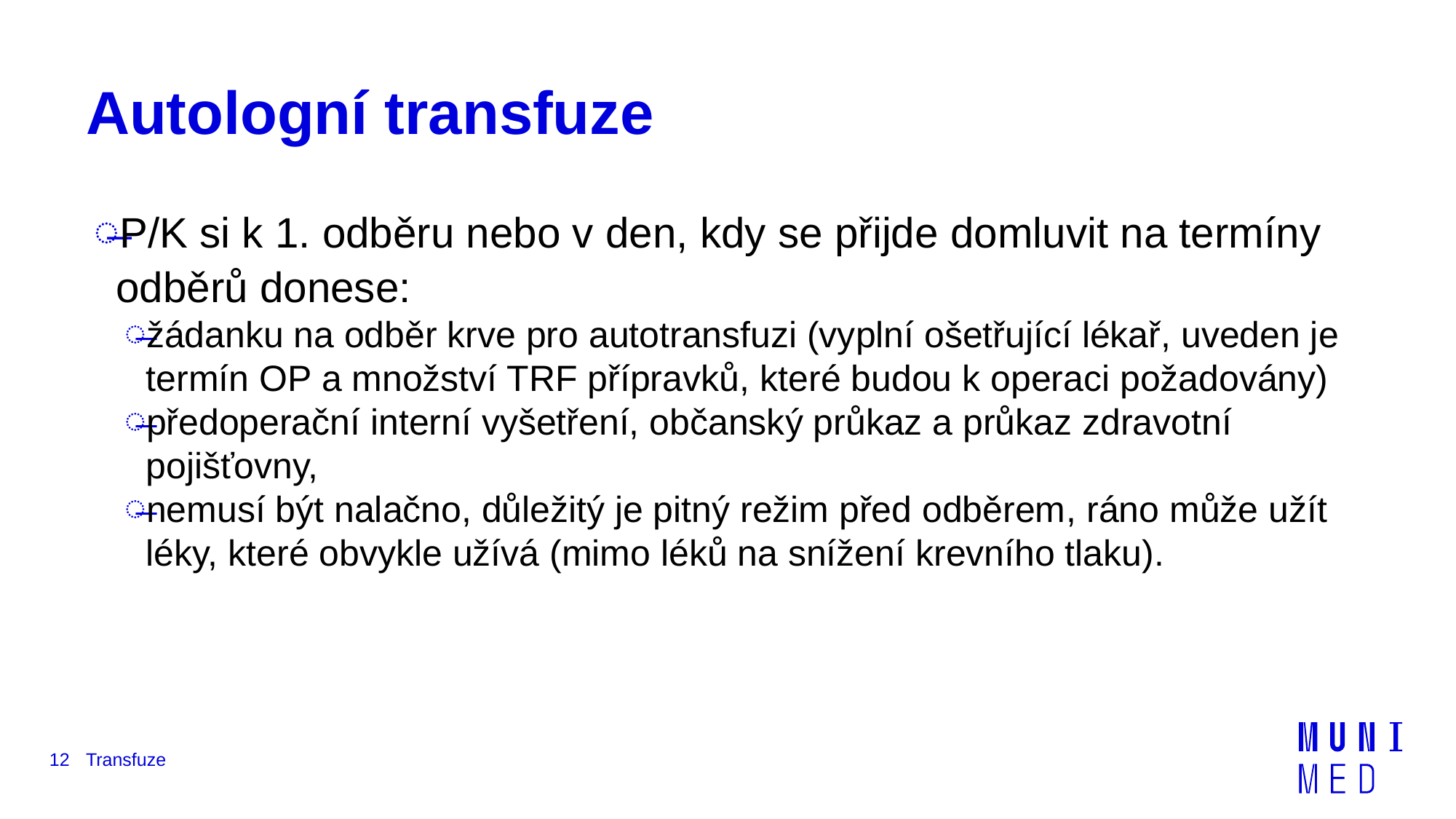

# Autologní transfuze
P/K si k 1. odběru nebo v den, kdy se přijde domluvit na termíny odběrů donese:
žádanku na odběr krve pro autotransfuzi (vyplní ošetřující lékař, uveden je termín OP a množství TRF přípravků, které budou k operaci požadovány)
předoperační interní vyšetření, občanský průkaz a průkaz zdravotní pojišťovny,
nemusí být nalačno, důležitý je pitný režim před odběrem, ráno může užít léky, které obvykle užívá (mimo léků na snížení krevního tlaku).

12
Transfuze